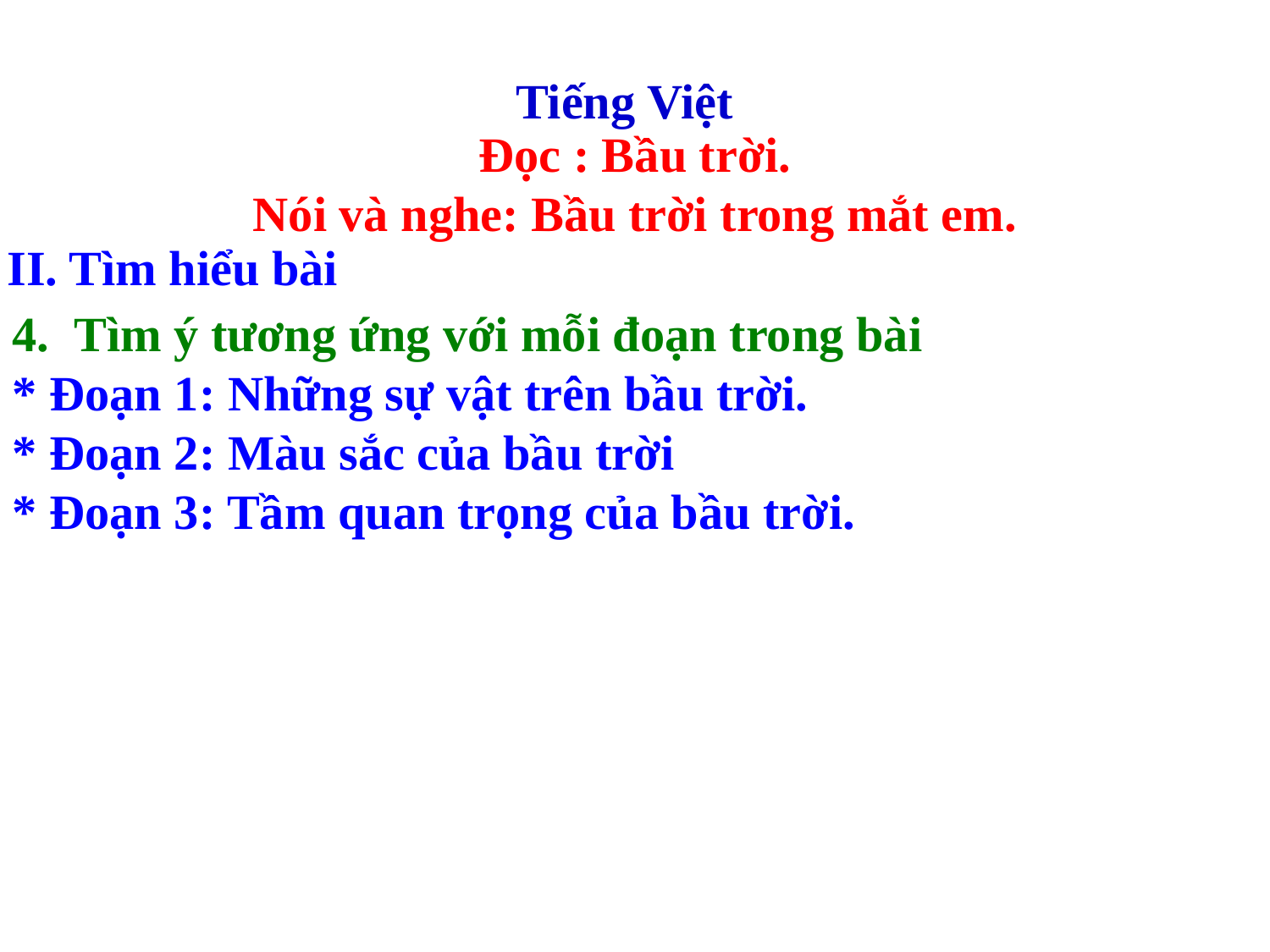

Tiếng Việt
Đọc : Bầu trời.
Nói và nghe: Bầu trời trong mắt em.
II. Tìm hiểu bài

4.  Tìm ý tương ứng với mỗi đoạn trong bài
* Đoạn 1: Những sự vật trên bầu trời.
* Đoạn 2: Màu sắc của bầu trời
* Đoạn 3: Tầm quan trọng của bầu trời.